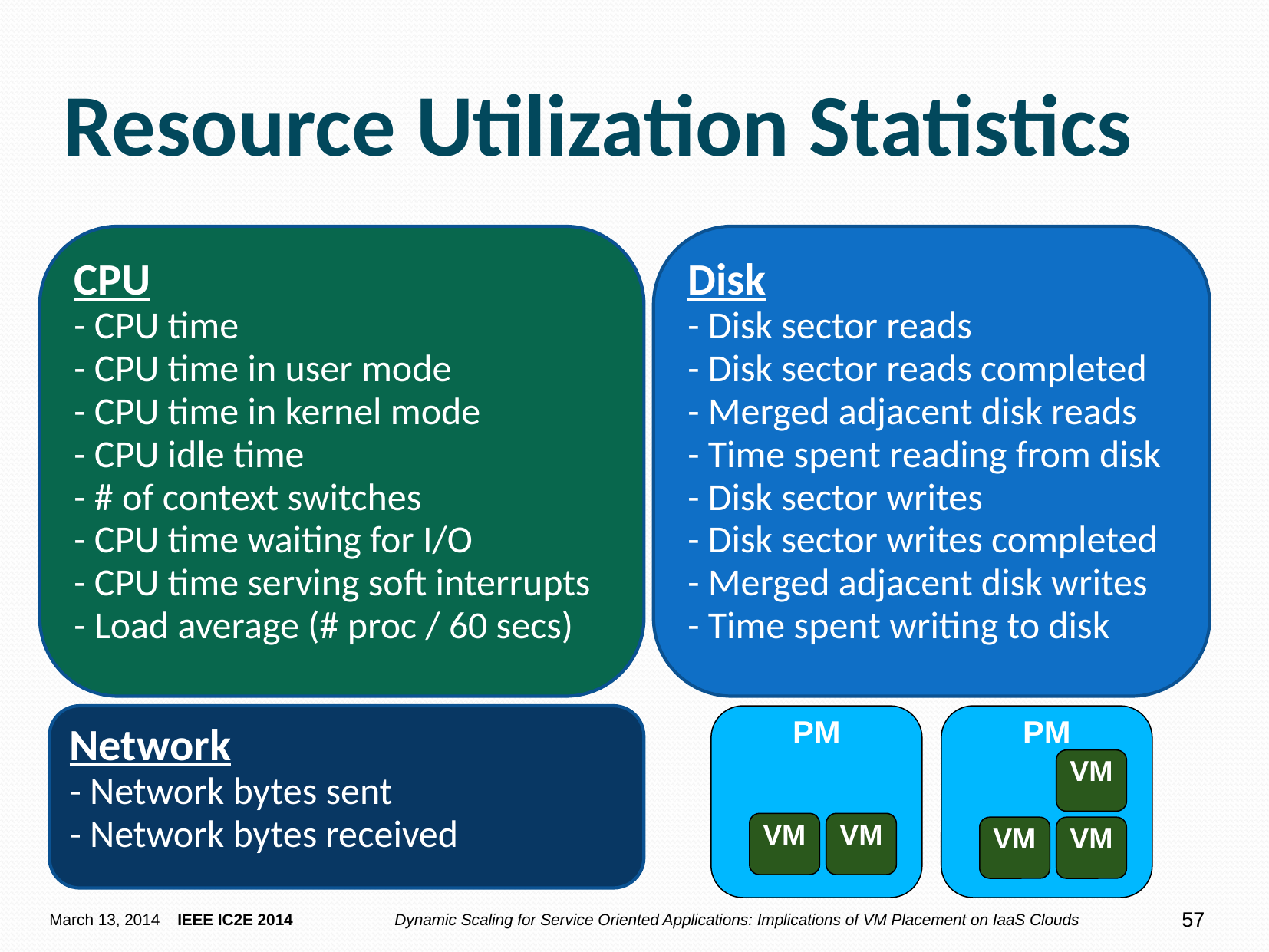

# Resource Utilization Statistics
CPU
- CPU time
- CPU time in user mode
- CPU time in kernel mode
- CPU idle time
- # of context switches
- CPU time waiting for I/O
- CPU time serving soft interrupts
- Load average (# proc / 60 secs)

Disk
- Disk sector reads
- Disk sector reads completed
- Merged adjacent disk reads
- Time spent reading from disk
- Disk sector writes
- Disk sector writes completed
- Merged adjacent disk writes
- Time spent writing to disk
c
Network
- Network bytes sent
- Network bytes received
PM
PM
VM
VM
VM
VM
VM
57